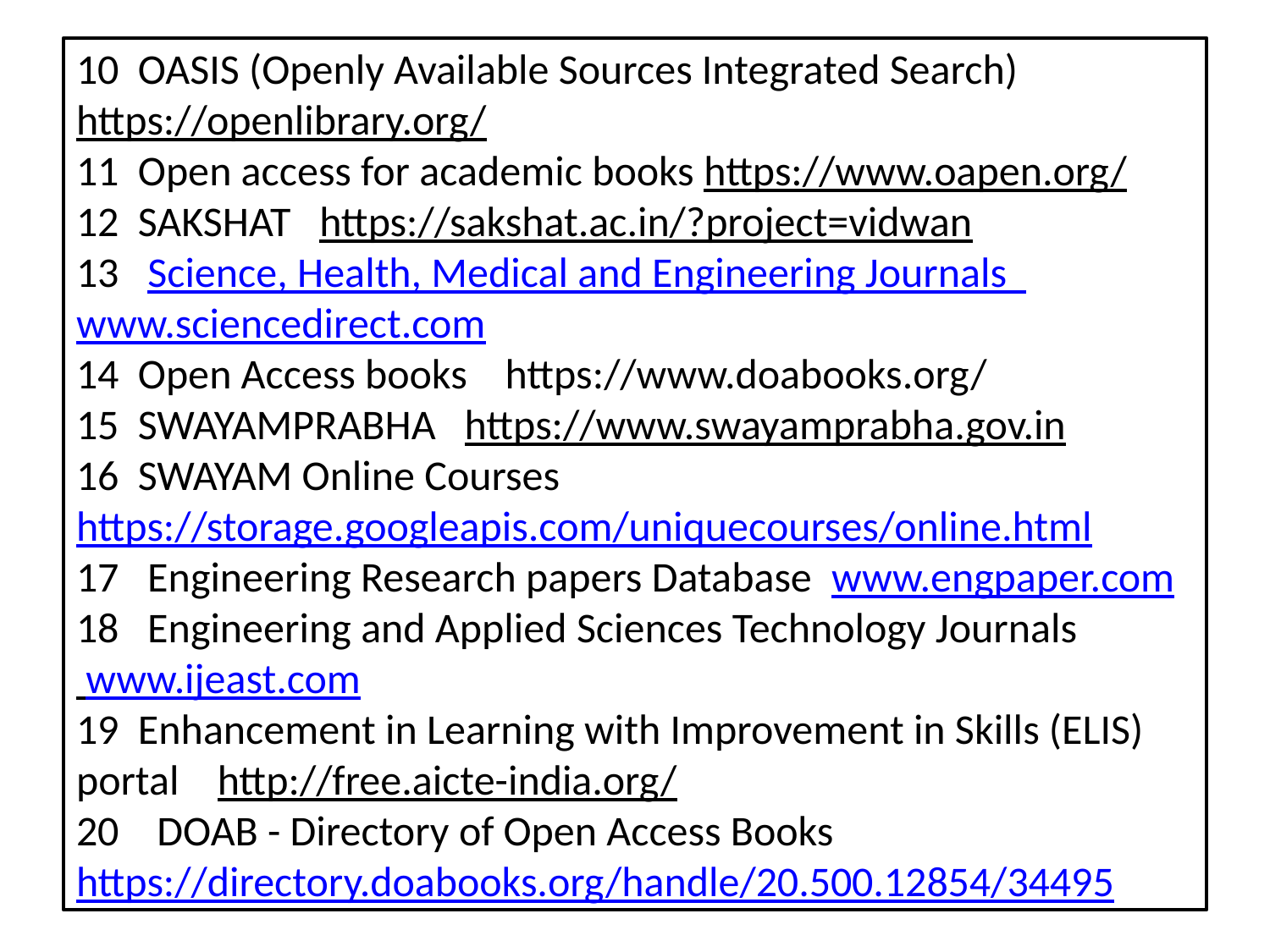

# 10  OASIS (Openly Available Sources Integrated Search) https://openlibrary.org/ 11  Open access for academic books https://www.oapen.org/ 12  SAKSHAT   https://sakshat.ac.in/?project=vidwan 13   Science, Health, Medical and Engineering Journals www.sciencedirect.com 14  Open Access books    https://www.doabooks.org/ 15  SWAYAMPRABHA   https://www.swayamprabha.gov.in 16  SWAYAM Online Courses https://storage.googleapis.com/uniquecourses/online.html 17   Engineering Research papers Database  www.engpaper.com 18   Engineering and Applied Sciences Technology Journals www.ijeast.com 19  Enhancement in Learning with Improvement in Skills (ELIS) portal    http://free.aicte-india.org/ 20    DOAB - Directory of Open Access Books https://directory.doabooks.org/handle/20.500.12854/34495